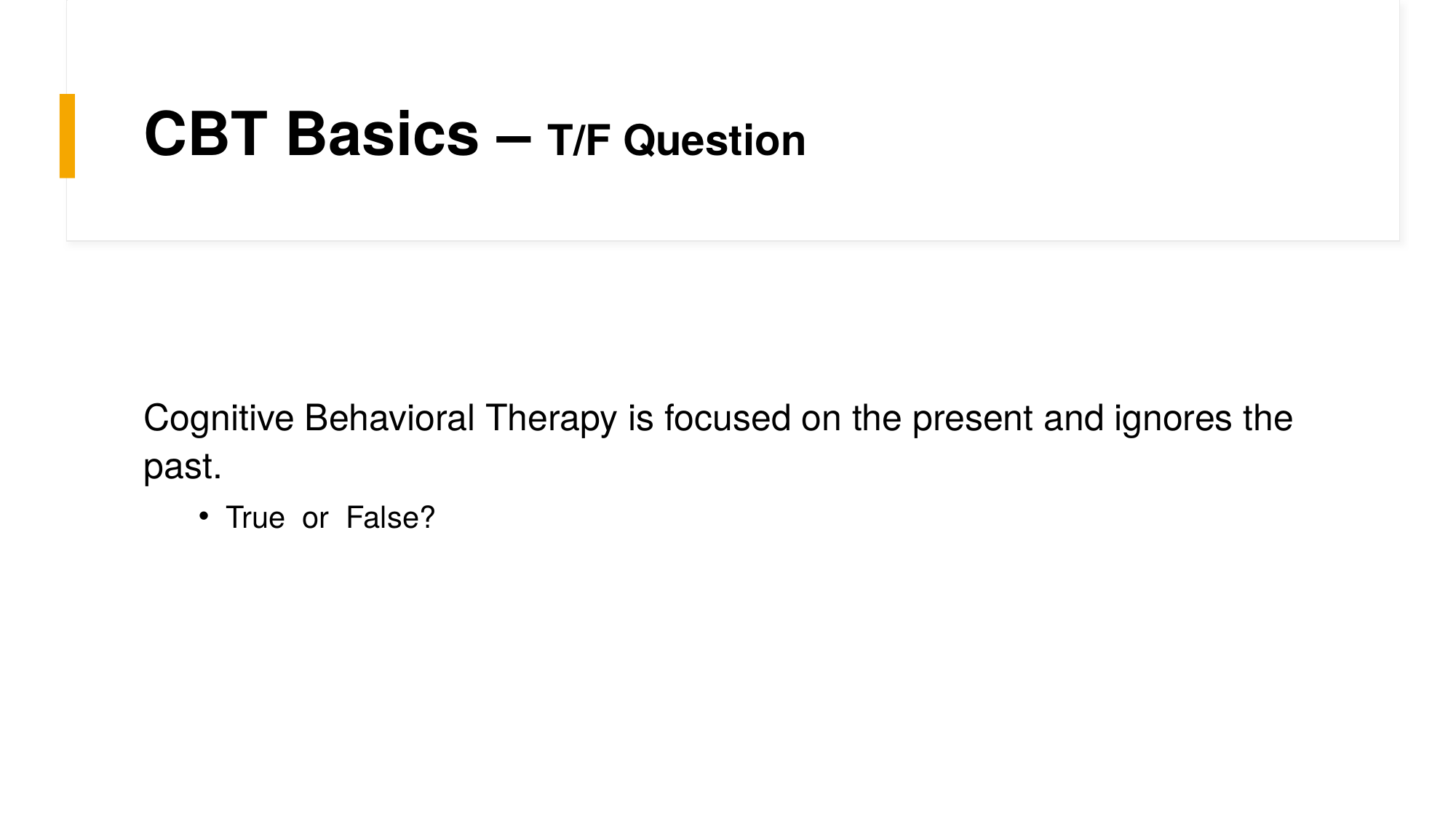

# CBT Basics – T/F Question
Cognitive Behavioral Therapy is focused on the present and ignores the past.
True  or  False?